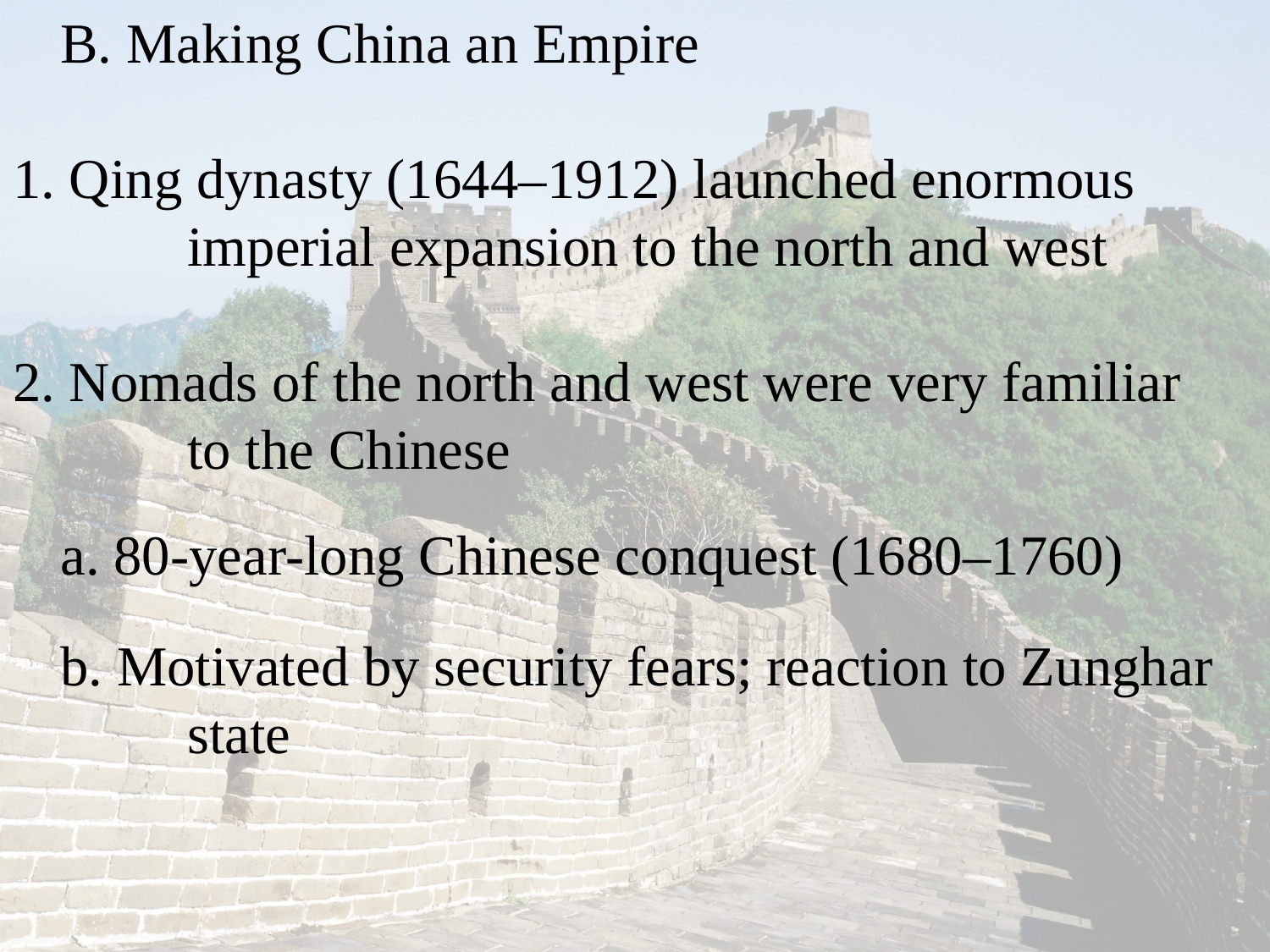

B. Making China an Empire

1. Qing dynasty (1644–1912) launched enormous 			imperial expansion to the north and west

2. Nomads of the north and west were very familiar
		to the Chinese

	a. 80-year-long Chinese conquest (1680–1760)

	b. Motivated by security fears; reaction to Zunghar
		state